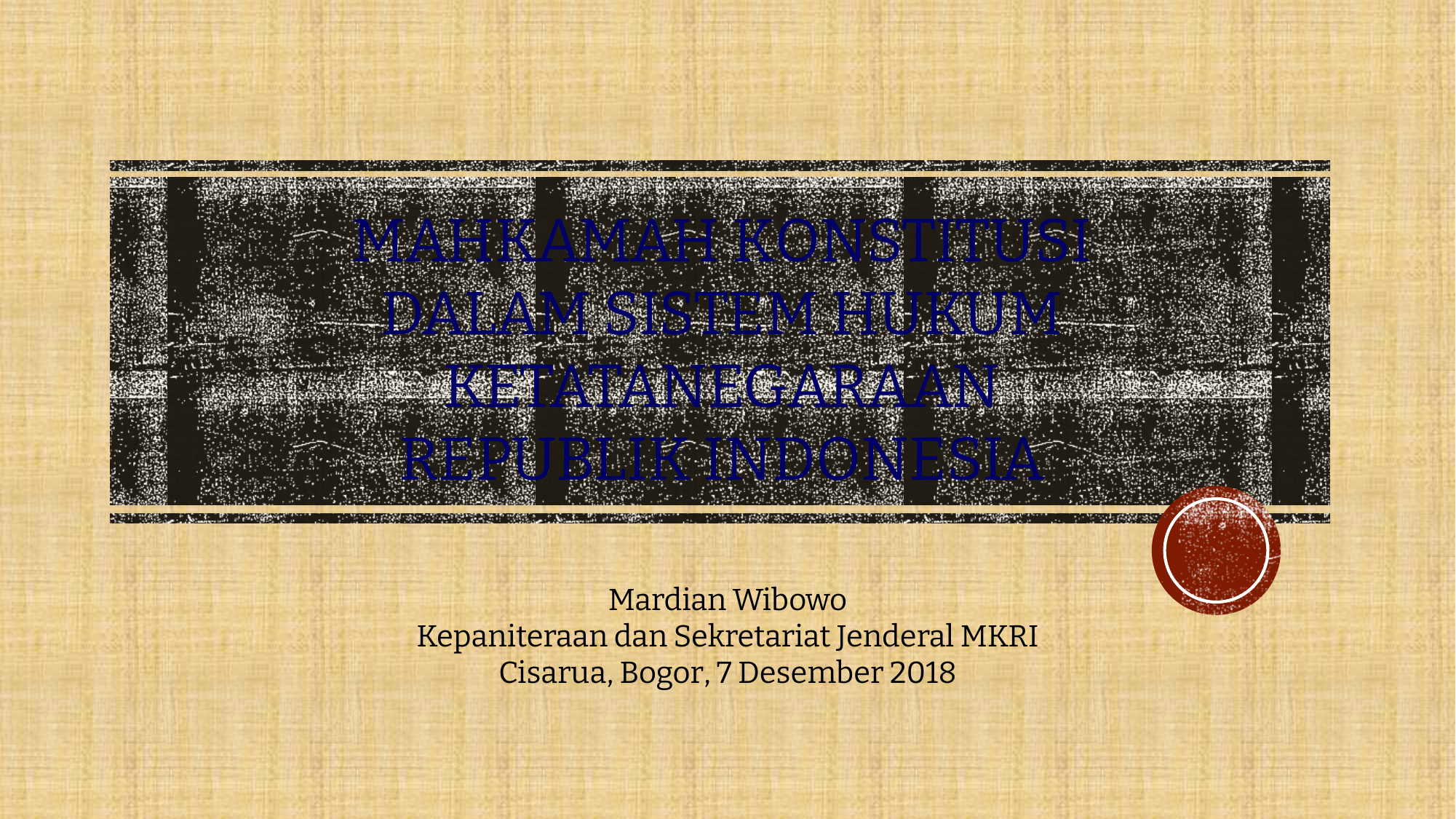

# Mahkamah Konstitusi dalam sistem hukum ketatanegaraan republik indonesia
Mardian Wibowo
Kepaniteraan dan Sekretariat Jenderal MKRI
Cisarua, Bogor, 7 Desember 2018